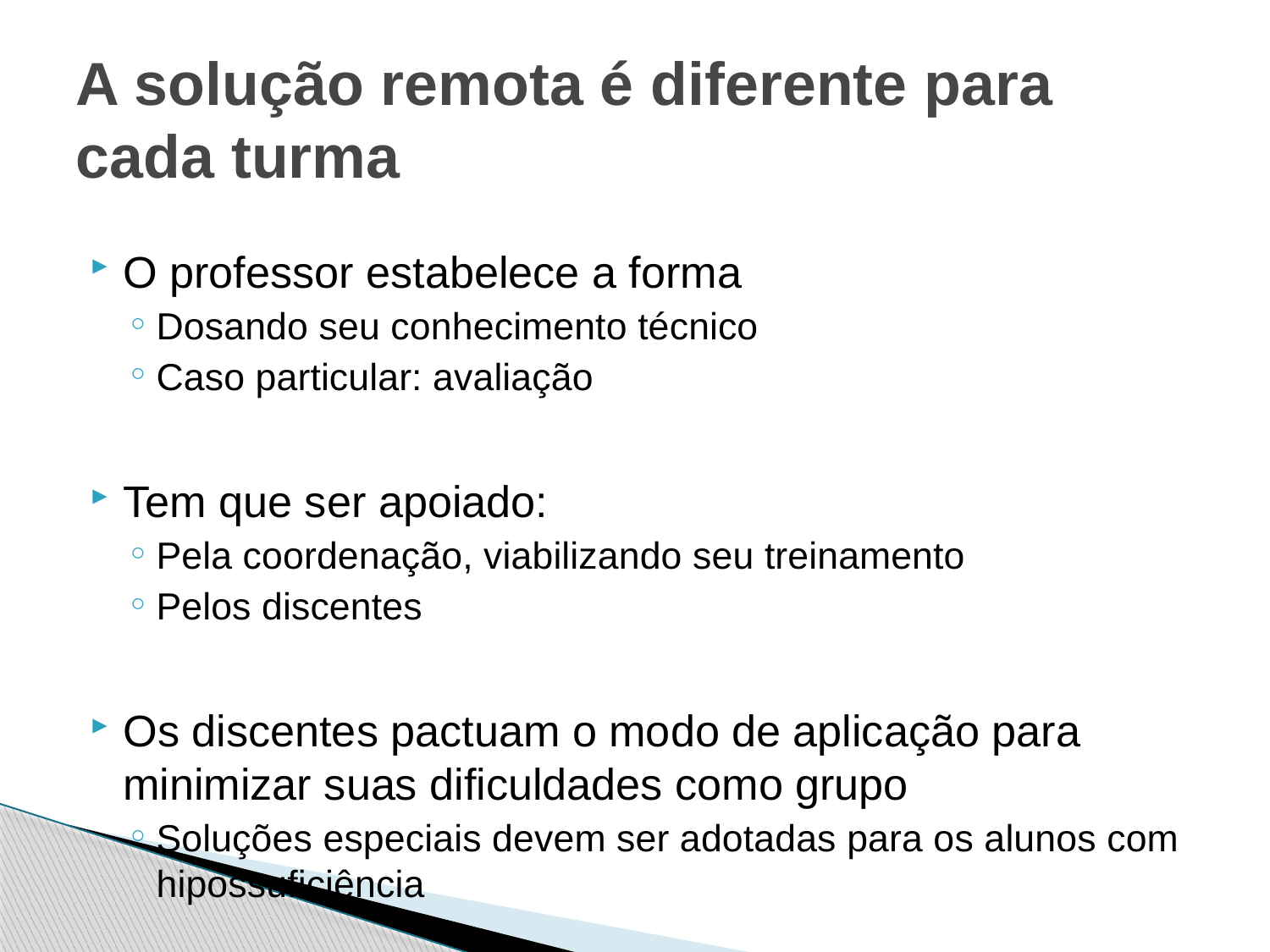

# A solução remota é diferente para cada turma
O professor estabelece a forma
Dosando seu conhecimento técnico
Caso particular: avaliação

Tem que ser apoiado:
Pela coordenação, viabilizando seu treinamento
Pelos discentes

Os discentes pactuam o modo de aplicação para minimizar suas dificuldades como grupo
Soluções especiais devem ser adotadas para os alunos com hipossuficiência